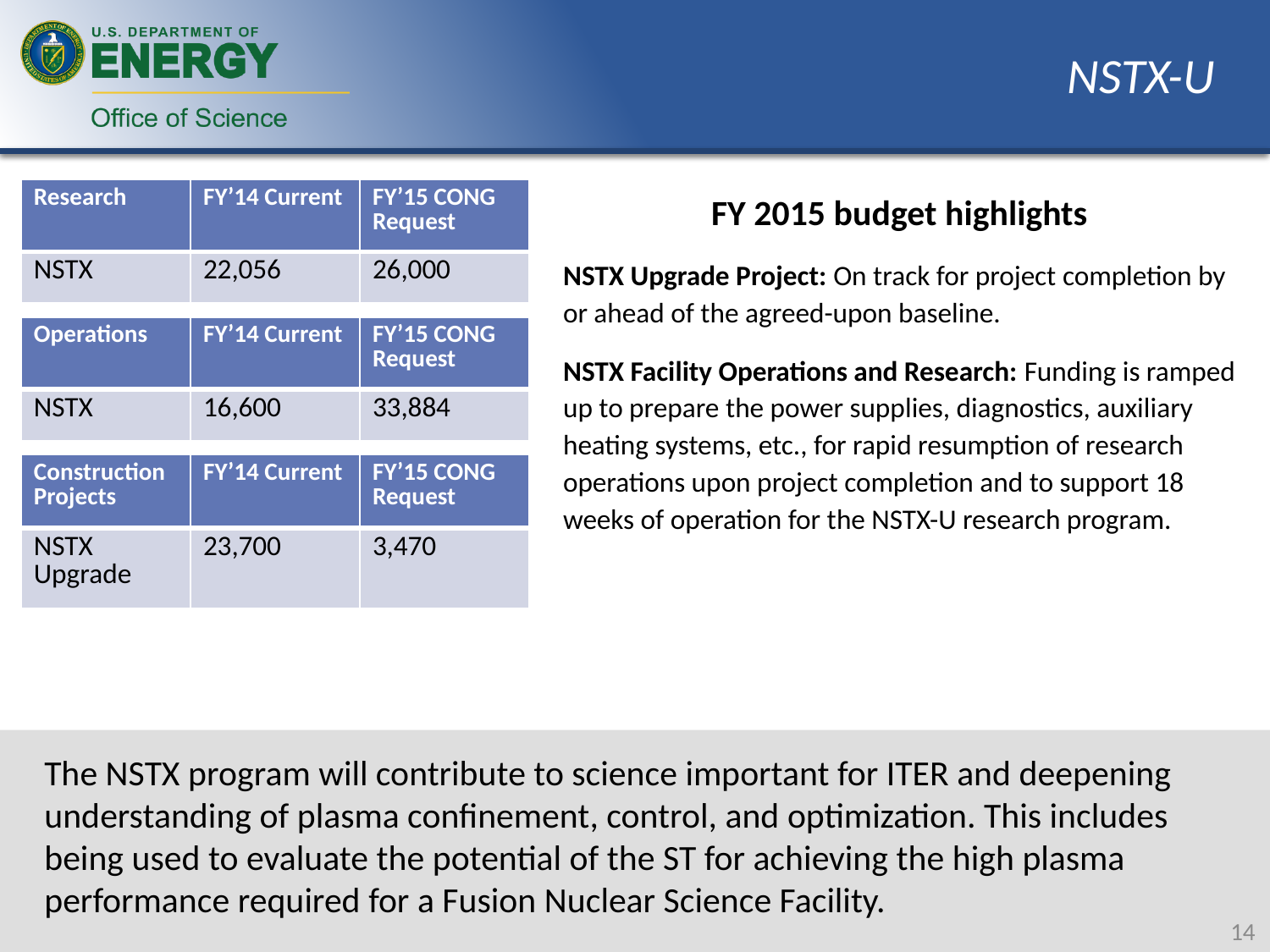

NSTX-U
| Research | FY’14 Current | FY’15 CONG Request |
| --- | --- | --- |
| NSTX | 22,056 | 26,000 |
FY 2015 budget highlights
NSTX Upgrade Project: On track for project completion by or ahead of the agreed-upon baseline.
NSTX Facility Operations and Research: Funding is ramped up to prepare the power supplies, diagnostics, auxiliary heating systems, etc., for rapid resumption of research operations upon project completion and to support 18 weeks of operation for the NSTX-U research program.
| Operations | FY’14 Current | FY’15 CONG Request |
| --- | --- | --- |
| NSTX | 16,600 | 33,884 |
| Construction Projects | FY’14 Current | FY’15 CONG Request |
| --- | --- | --- |
| NSTX Upgrade | 23,700 | 3,470 |

The NSTX program will contribute to science important for ITER and deepening understanding of plasma confinement, control, and optimization. This includes being used to evaluate the potential of the ST for achieving the high plasma performance required for a Fusion Nuclear Science Facility.
14